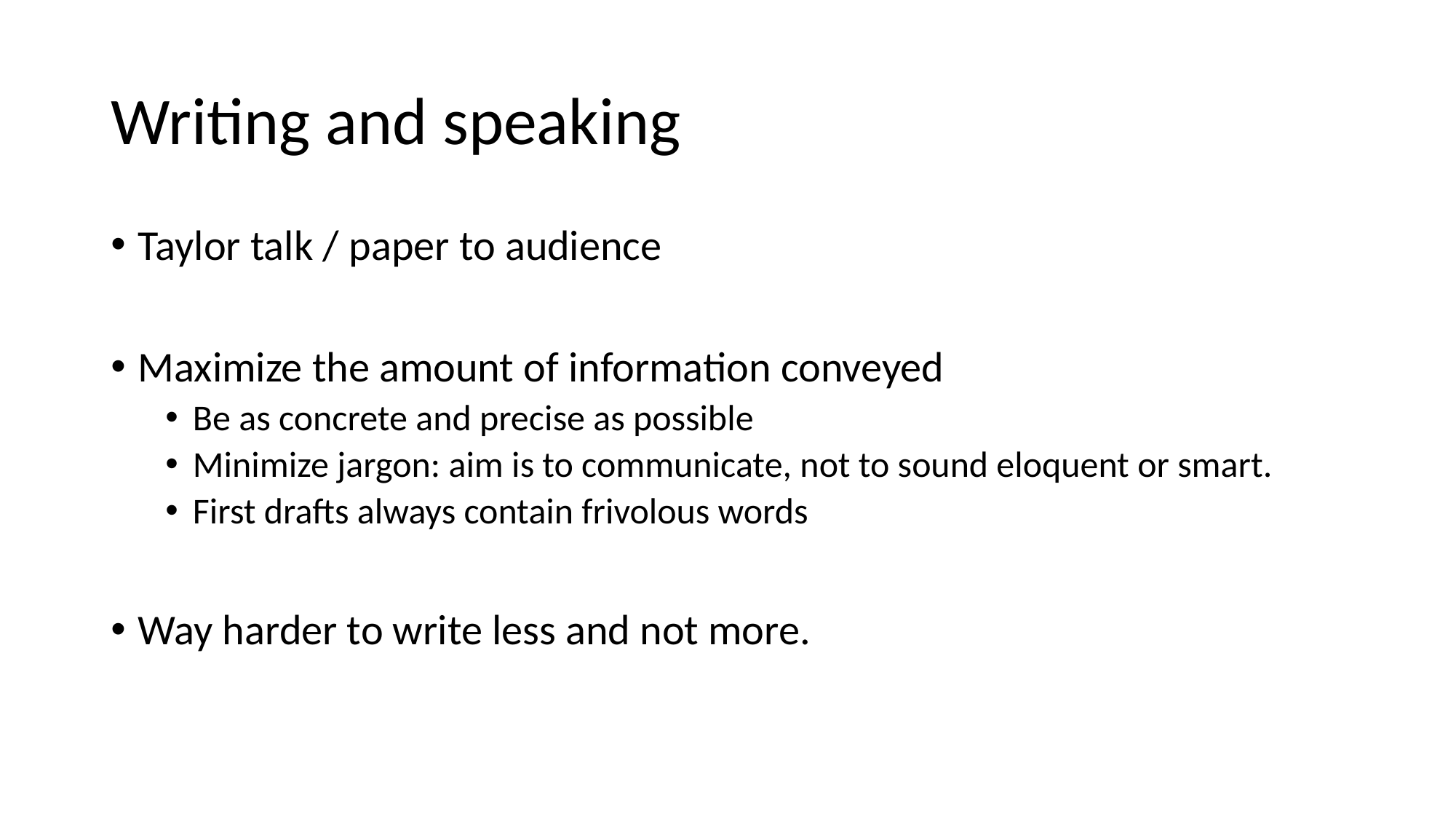

# Writing and speaking
Taylor talk / paper to audience

Maximize the amount of information conveyed
Be as concrete and precise as possible
Minimize jargon: aim is to communicate, not to sound eloquent or smart.
First drafts always contain frivolous words

Way harder to write less and not more.